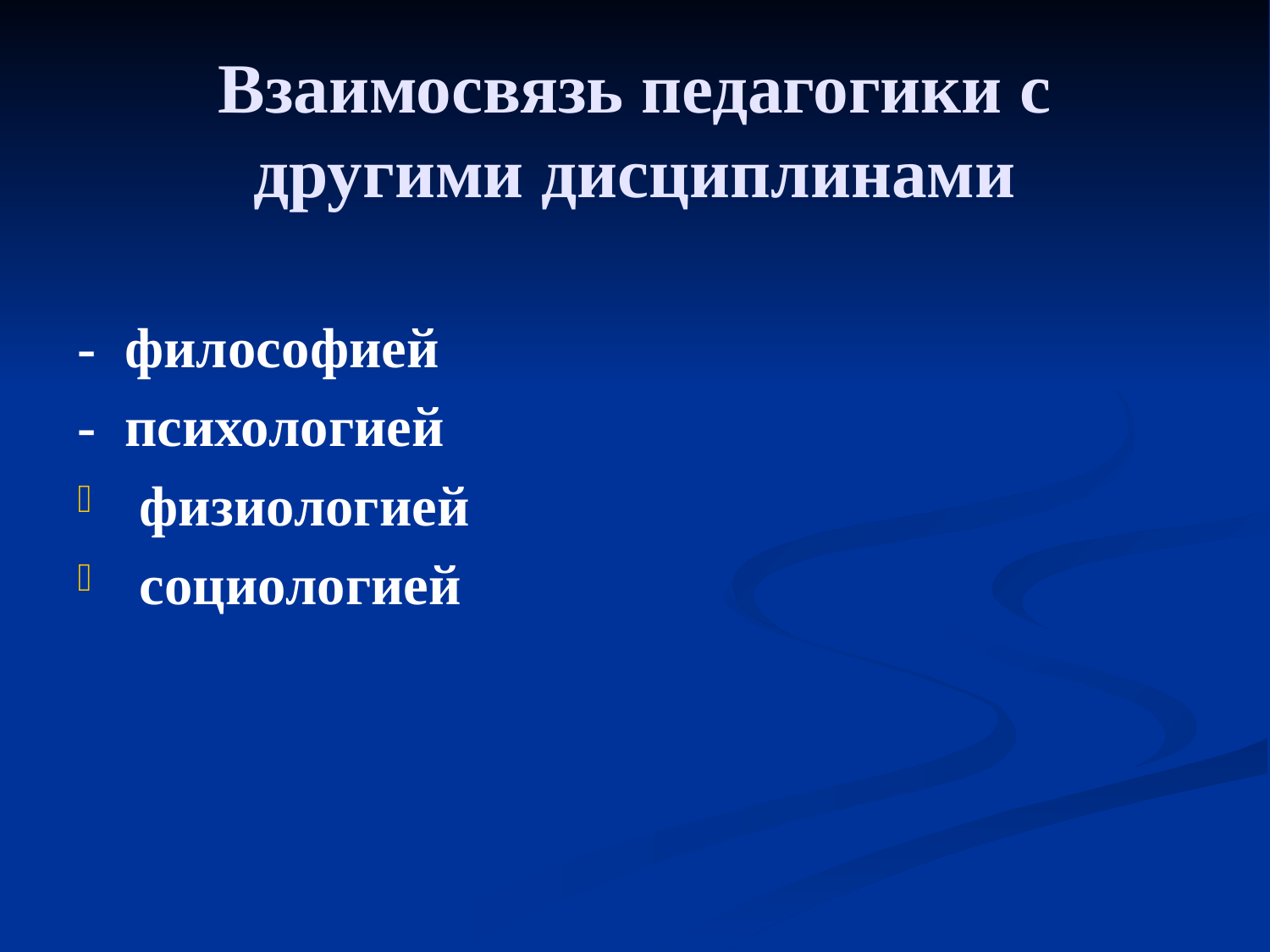

# Взаимосвязь педагогики с другими дисциплинами

-  философией
-  психологией
 физиологией
 социологией